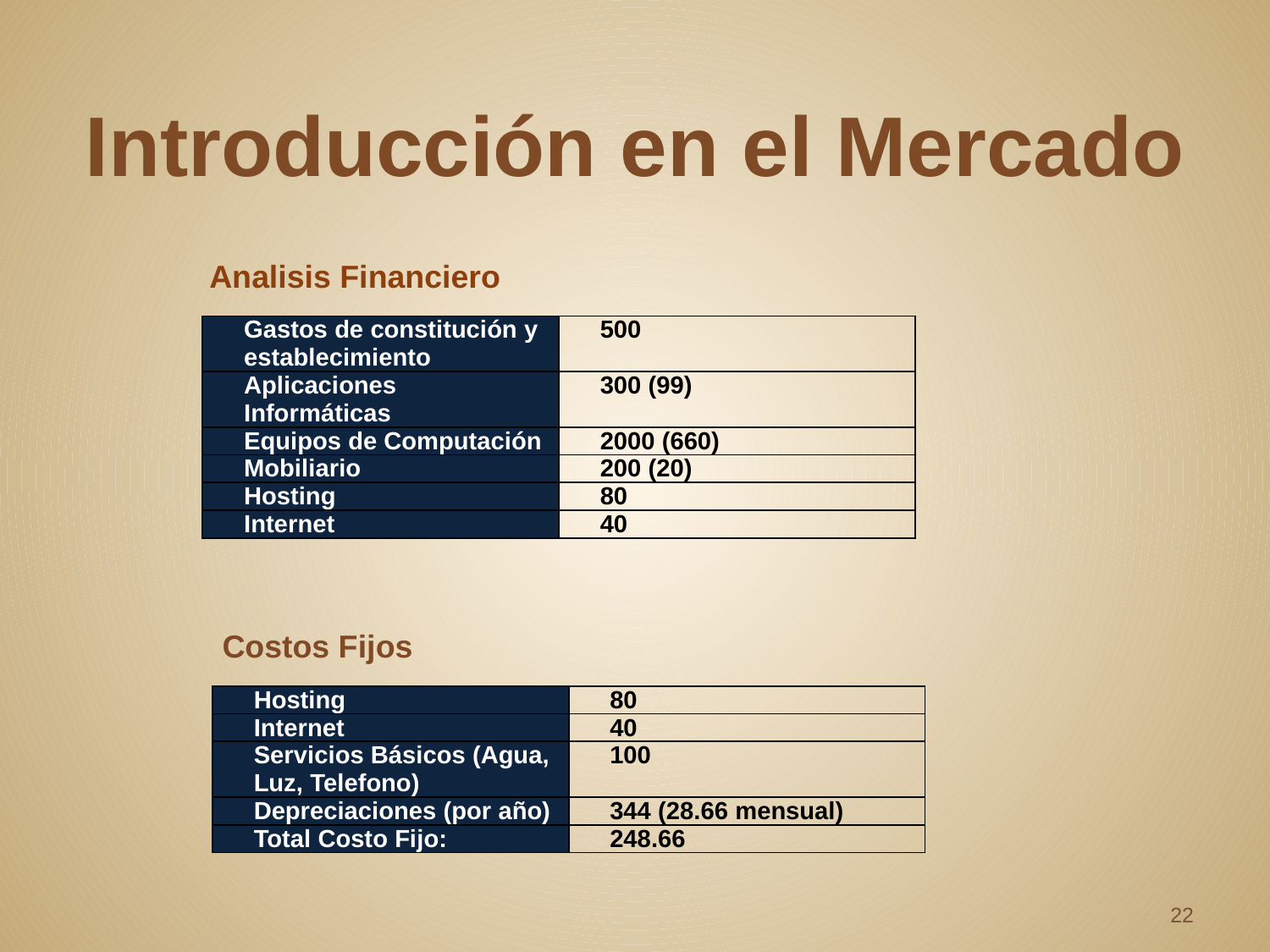

Introducción en el Mercado
# Analisis Financiero
| Gastos de constitución y establecimiento | 500 |
| --- | --- |
| Aplicaciones Informáticas | 300 (99) |
| Equipos de Computación | 2000 (660) |
| Mobiliario | 200 (20) |
| Hosting | 80 |
| Internet | 40 |
Costos Fijos
| Hosting | 80 |
| --- | --- |
| Internet | 40 |
| Servicios Básicos (Agua, Luz, Telefono) | 100 |
| Depreciaciones (por año) | 344 (28.66 mensual) |
| Total Costo Fijo: | 248.66 |
22